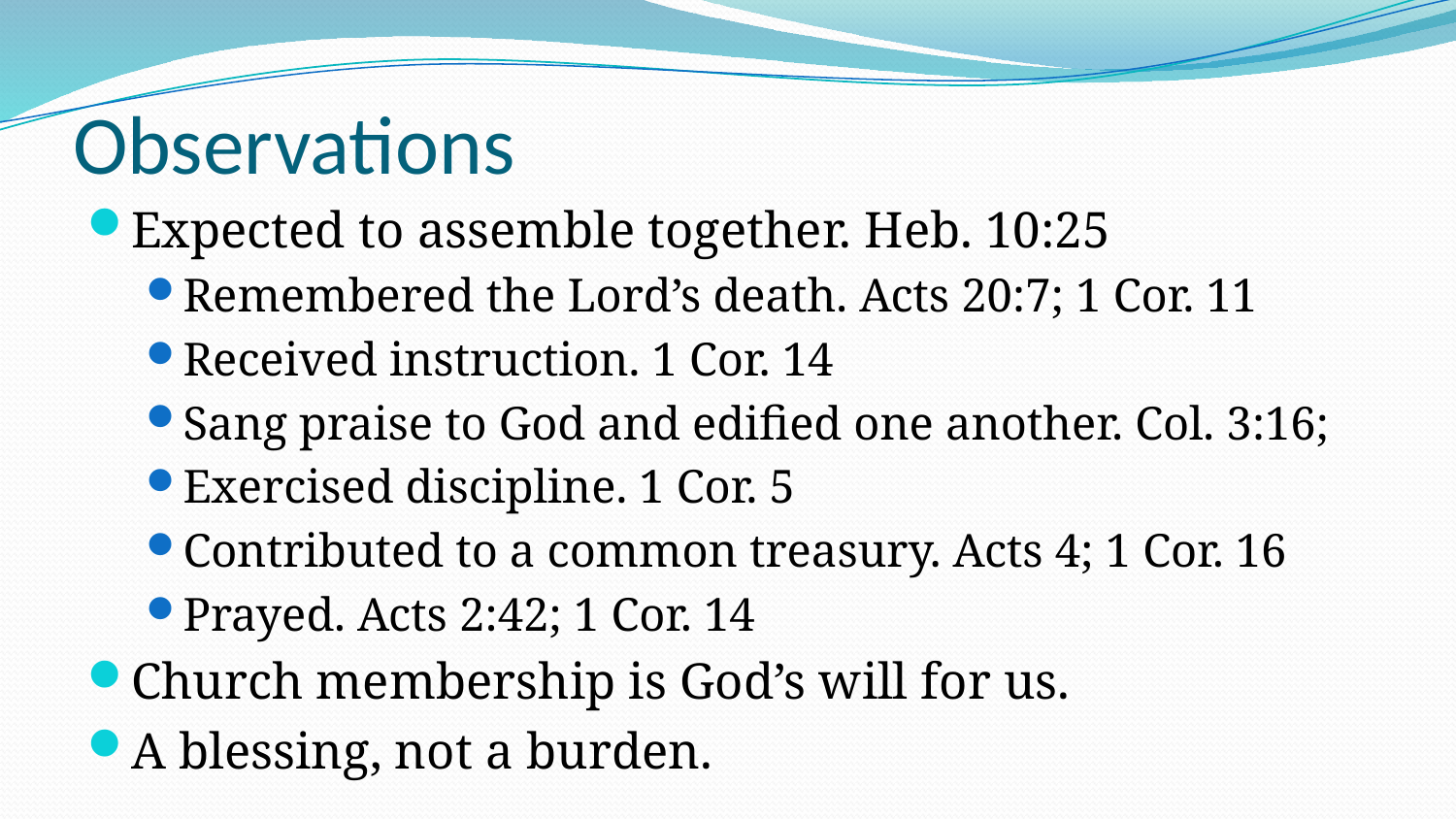

# Observations
Expected to assemble together. Heb. 10:25
Remembered the Lord’s death. Acts 20:7; 1 Cor. 11
Received instruction. 1 Cor. 14
Sang praise to God and edified one another. Col. 3:16;
Exercised discipline. 1 Cor. 5
Contributed to a common treasury. Acts 4; 1 Cor. 16
Prayed. Acts 2:42; 1 Cor. 14
Church membership is God’s will for us.
A blessing, not a burden.